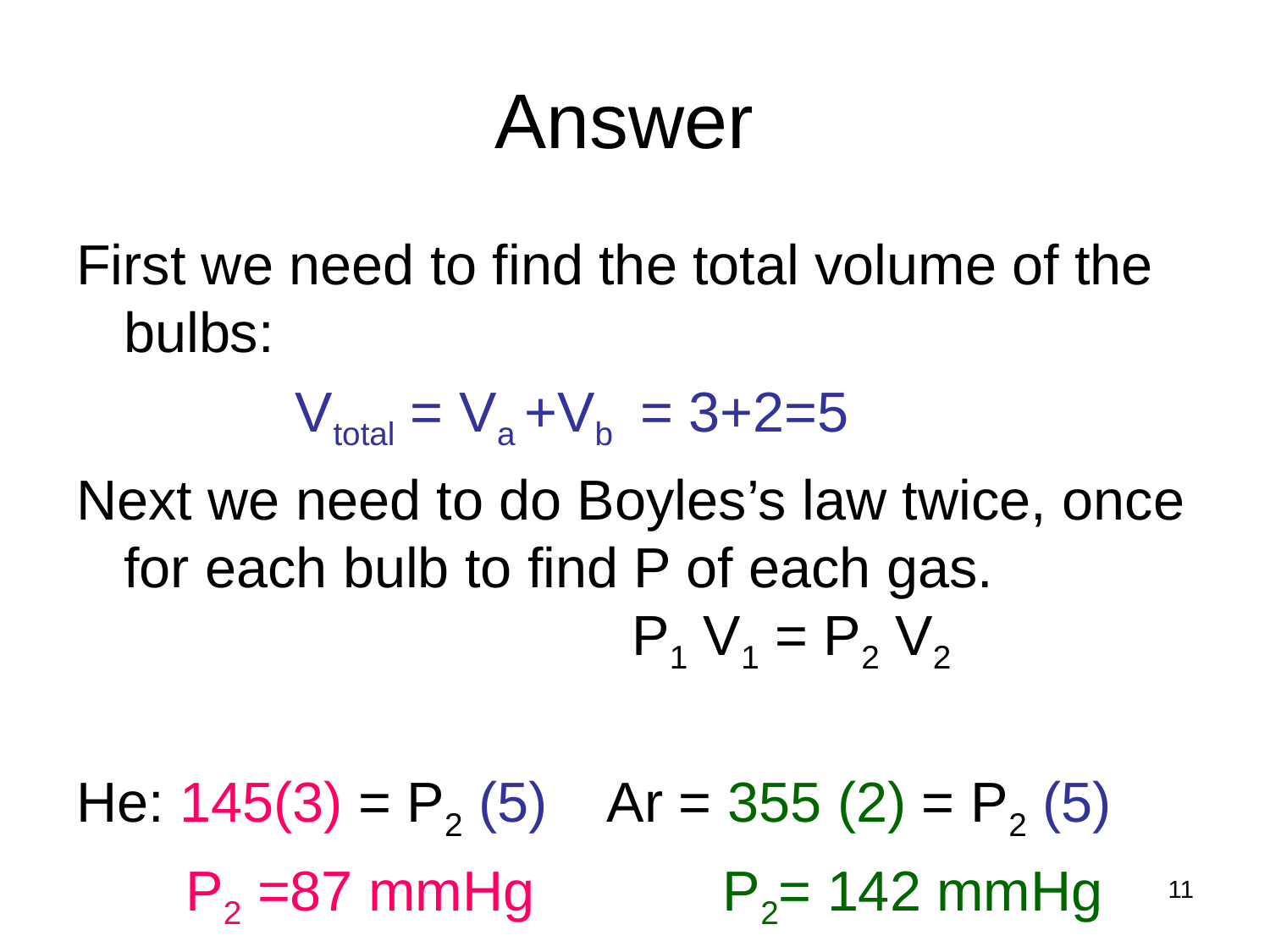

# Answer
First we need to find the total volume of the bulbs:
              Vtotal = Va +Vb   = 3+2=5
Next we need to do Boyles’s law twice, once for each bulb to find P of each gas.                           			P1 V1 = P2 V2

He: 145(3) = P2 (5)    Ar = 355 (2) = P2 (5)
       P2 =87 mmHg            P2= 142 mmHg
11